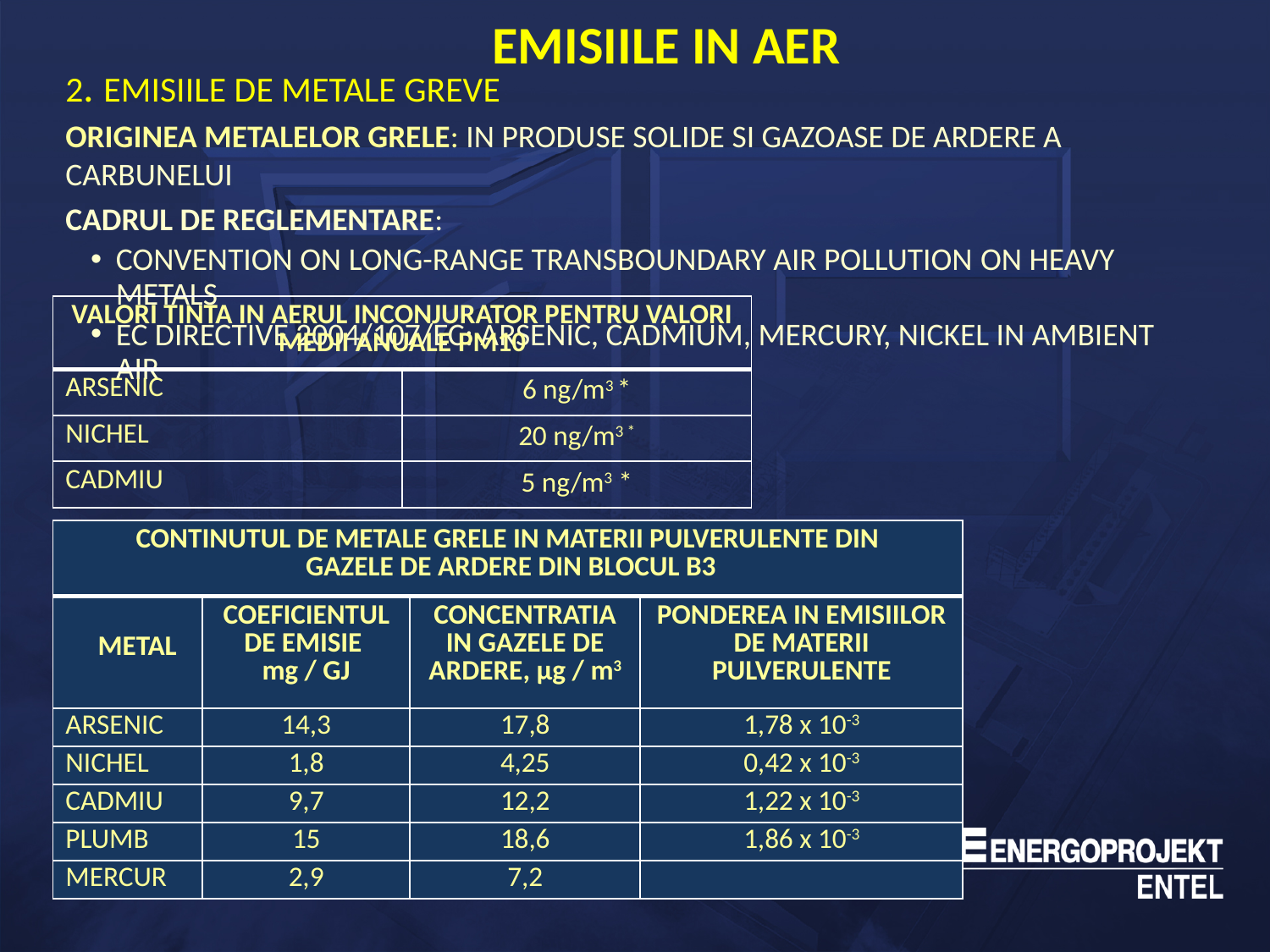

# EMISIILE IN AER
2. EMISIILE DE METALE GREVE
ORIGINEA METALELOR GRELE: In produse solide si gazoase de ardere a carbunelui
CADRUL DE REGLEMENTARE:
Convention On Long-range Transboundary Air Pollution on Heavy Metals
EC Directive 2004/107/EC: arsenic, cadmium, mercury, nickel in ambient air

| Valori tinta in aerul inconjurator pentru valori medii anuale PM10 |  |
| --- | --- |
| Arsenic | 6 ng/m3 \* |
| Nichel | 20 ng/m3 \* |
| Cadmiu | 5 ng/m3 \* |
| Continutul de metale grele in materii pulverulente din gazele de ardere din blocul B3 |  |  |  |
| --- | --- | --- | --- |
| Metal | Coeficientul de emisie mg / GJ | Concentratia in gazele de ardere, μg / m3 | Ponderea in emisiilor de materii pulverulente |
| Arsenic | 14,3 | 17,8 | 1,78 x 10-3 |
| Nichel | 1,8 | 4,25 | 0,42 x 10-3 |
| Cadmiu | 9,7 | 12,2 | 1,22 x 10-3 |
| Plumb | 15 | 18,6 | 1,86 x 10-3 |
| Mercur | 2,9 | 7,2 |  |